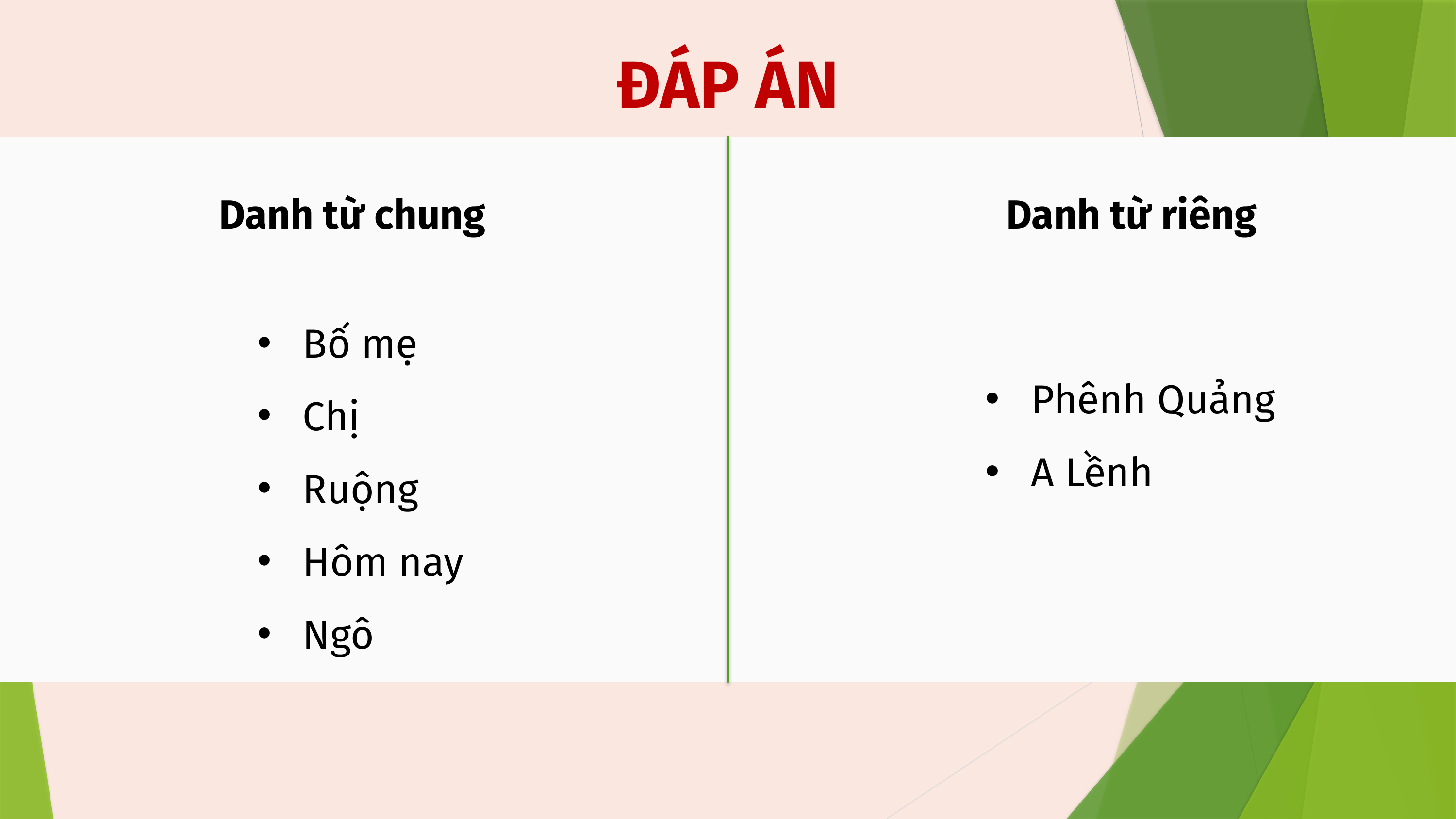

ĐÁP ÁN
Danh từ chung
Danh từ riêng
Bố mẹ
Chị
Ruộng
Hôm nay
Ngô
Phênh Quảng
A Lềnh